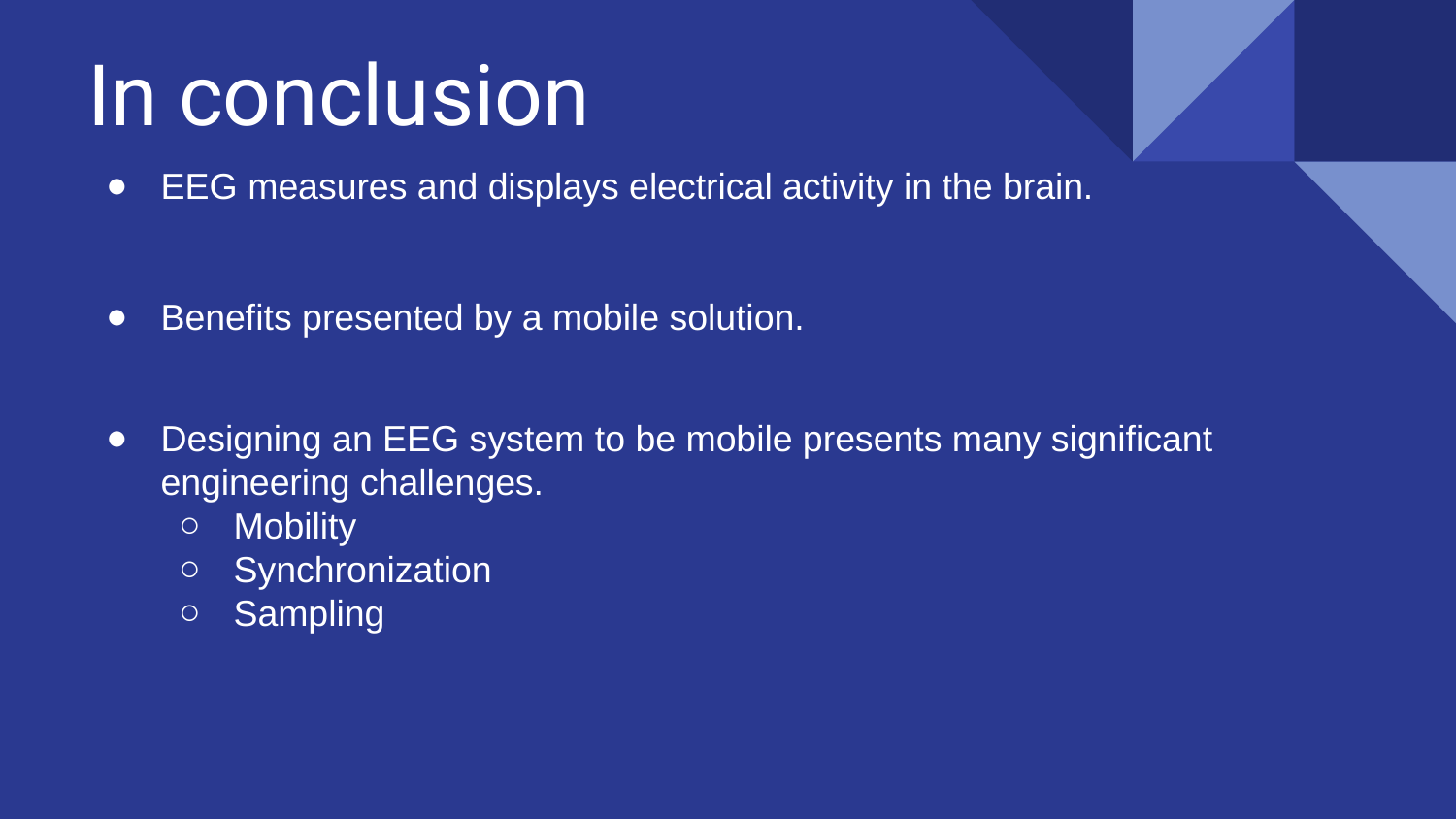

# In conclusion
EEG measures and displays electrical activity in the brain.

Benefits presented by a mobile solution.

Designing an EEG system to be mobile presents many significant engineering challenges.
Mobility
Synchronization
Sampling